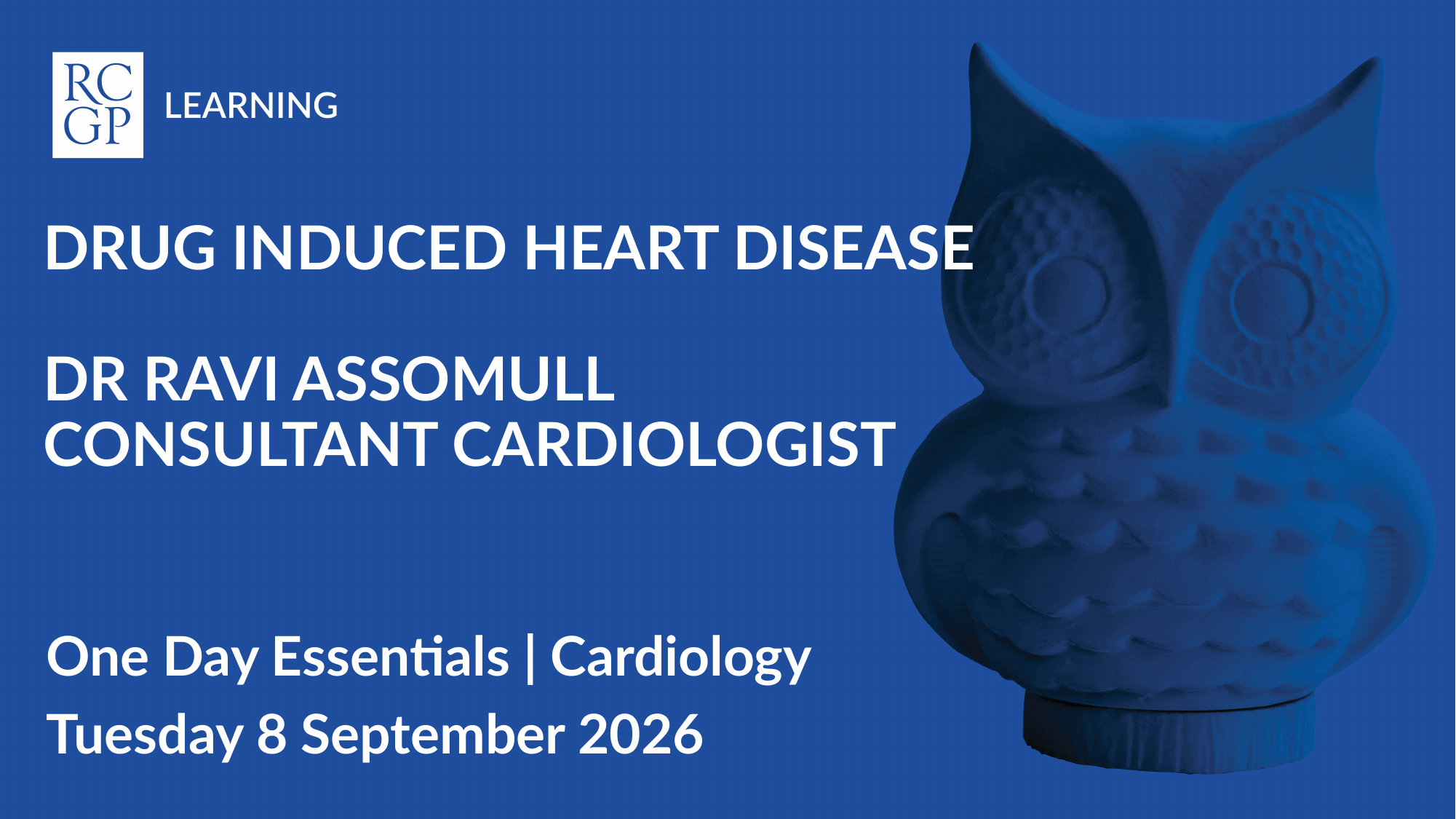

# DRUG INDUCED HEART DISEASE DR RAVI ASSOMULL CONSULTANT CARDIOLOGIST
One Day Essentials | Cardiology
Tuesday 8 September 2026